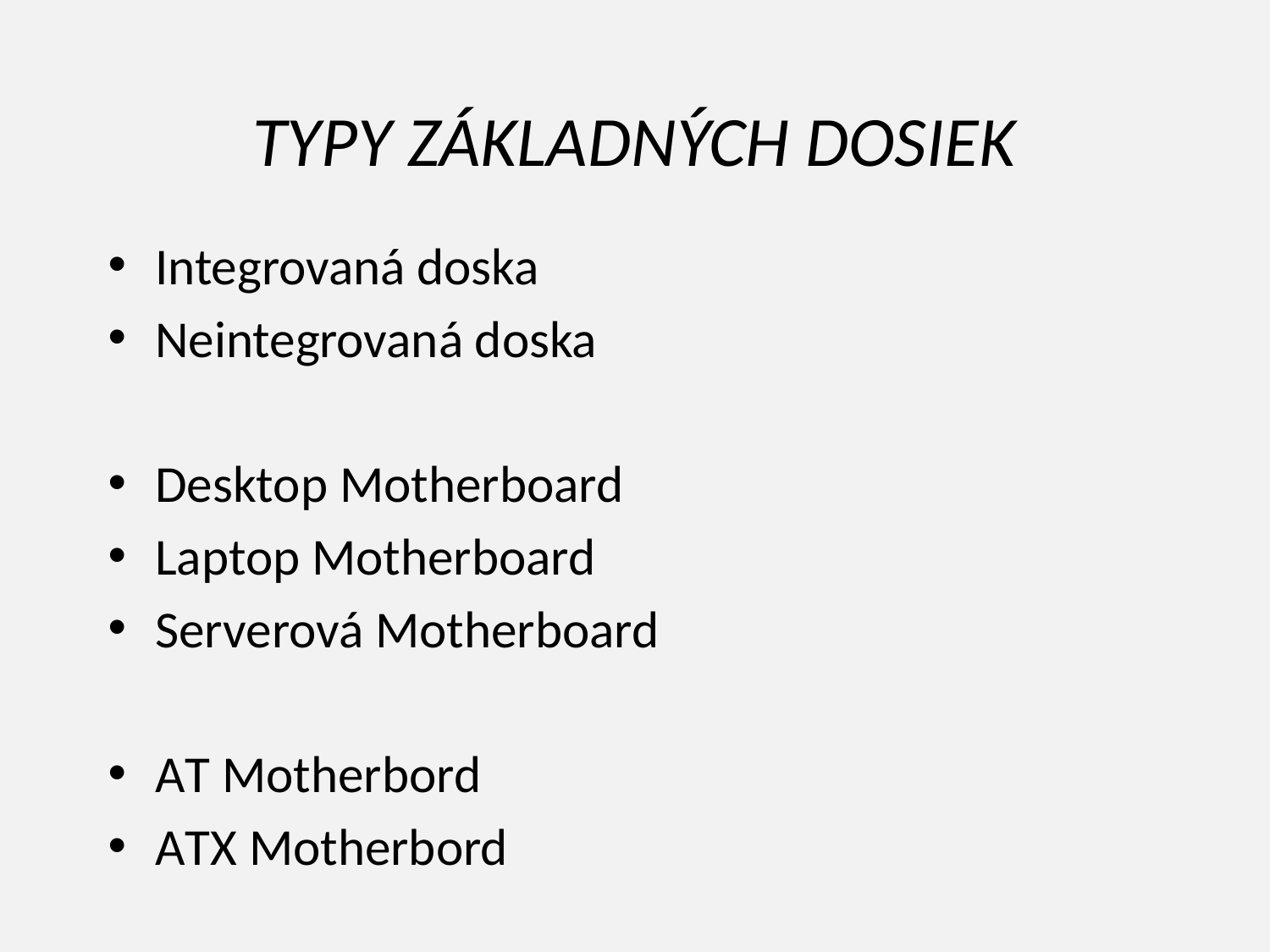

# TYPY ZÁKLADNÝCH DOSIEK
Integrovaná doska
Neintegrovaná doska

Desktop Motherboard
Laptop Motherboard
Serverová Motherboard

AT Motherbord
ATX Motherbord